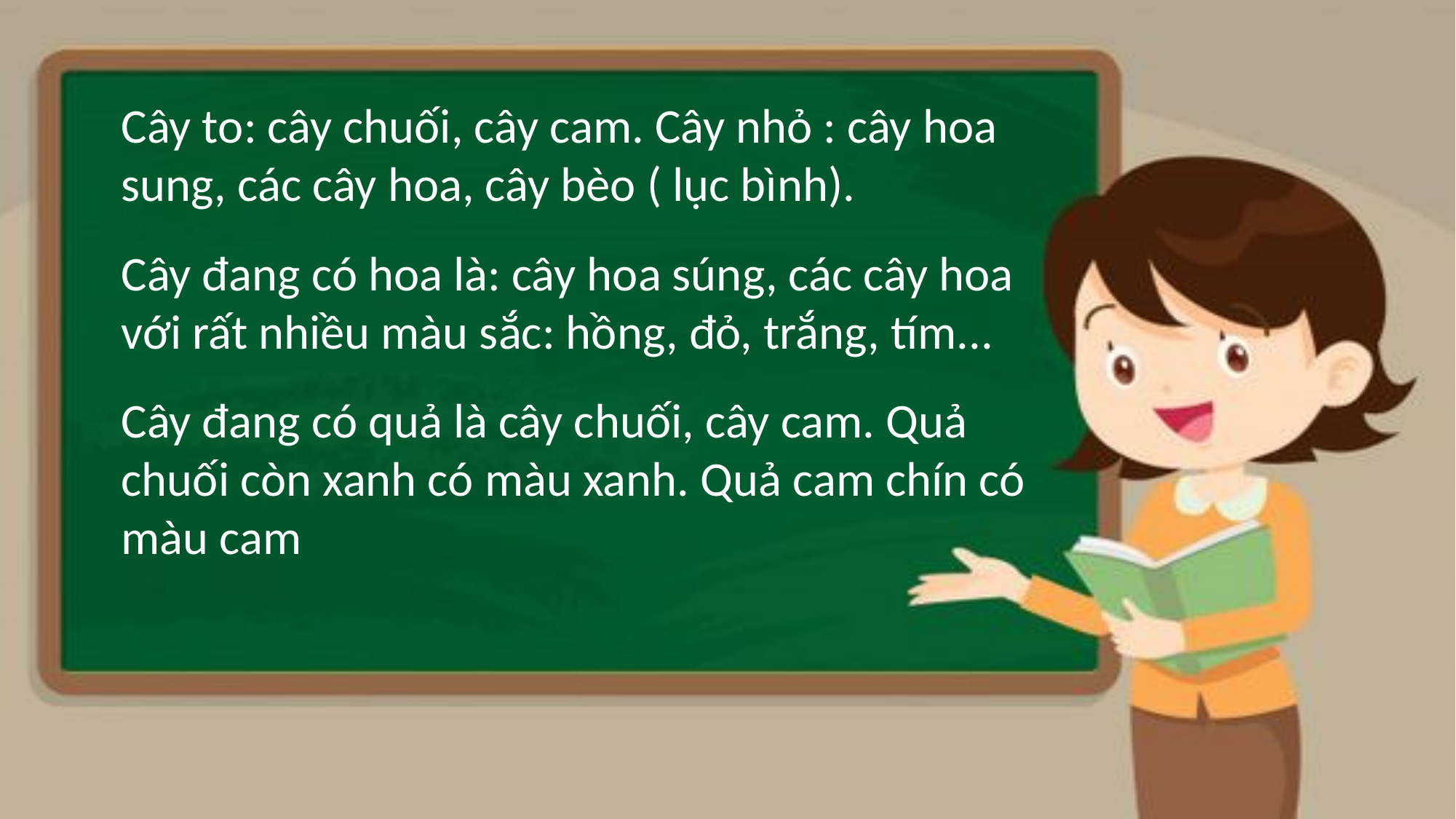

Cây to: cây chuối, cây cam. Cây nhỏ : cây hoa sung, các cây hoa, cây bèo ( lục bình).
Cây đang có hoa là: cây hoa súng, các cây hoa với rất nhiều màu sắc: hồng, đỏ, trắng, tím...
Cây đang có quả là cây chuối, cây cam. Quả chuối còn xanh có màu xanh. Quả cam chín có màu cam